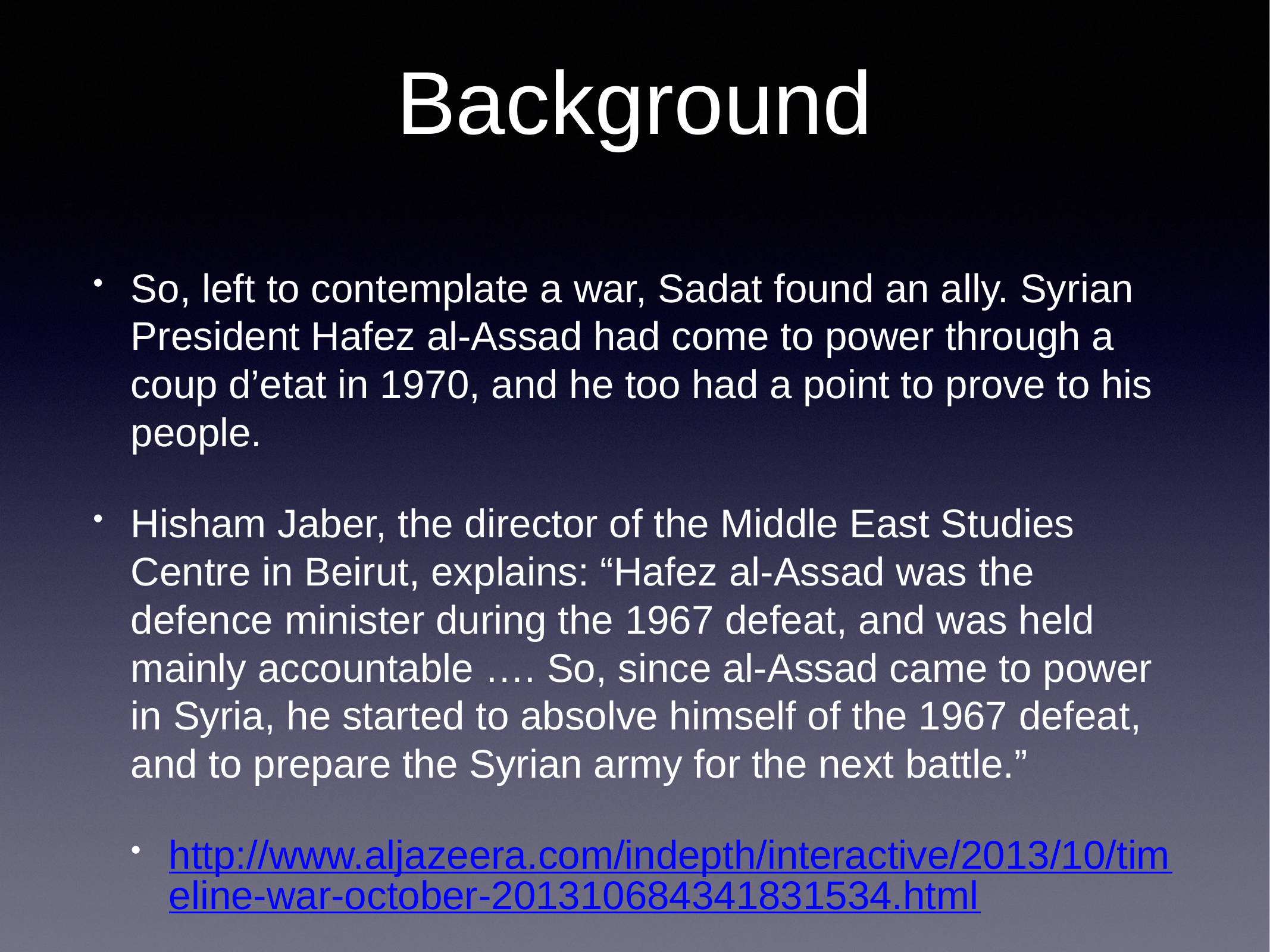

# Background
So, left to contemplate a war, Sadat found an ally. Syrian President Hafez al-Assad had come to power through a coup d’etat in 1970, and he too had a point to prove to his people.
Hisham Jaber, the director of the Middle East Studies Centre in Beirut, explains: “Hafez al-Assad was the defence minister during the 1967 defeat, and was held mainly accountable …. So, since al-Assad came to power in Syria, he started to absolve himself of the 1967 defeat, and to prepare the Syrian army for the next battle.”
http://www.aljazeera.com/indepth/interactive/2013/10/timeline-war-october-201310684341831534.html